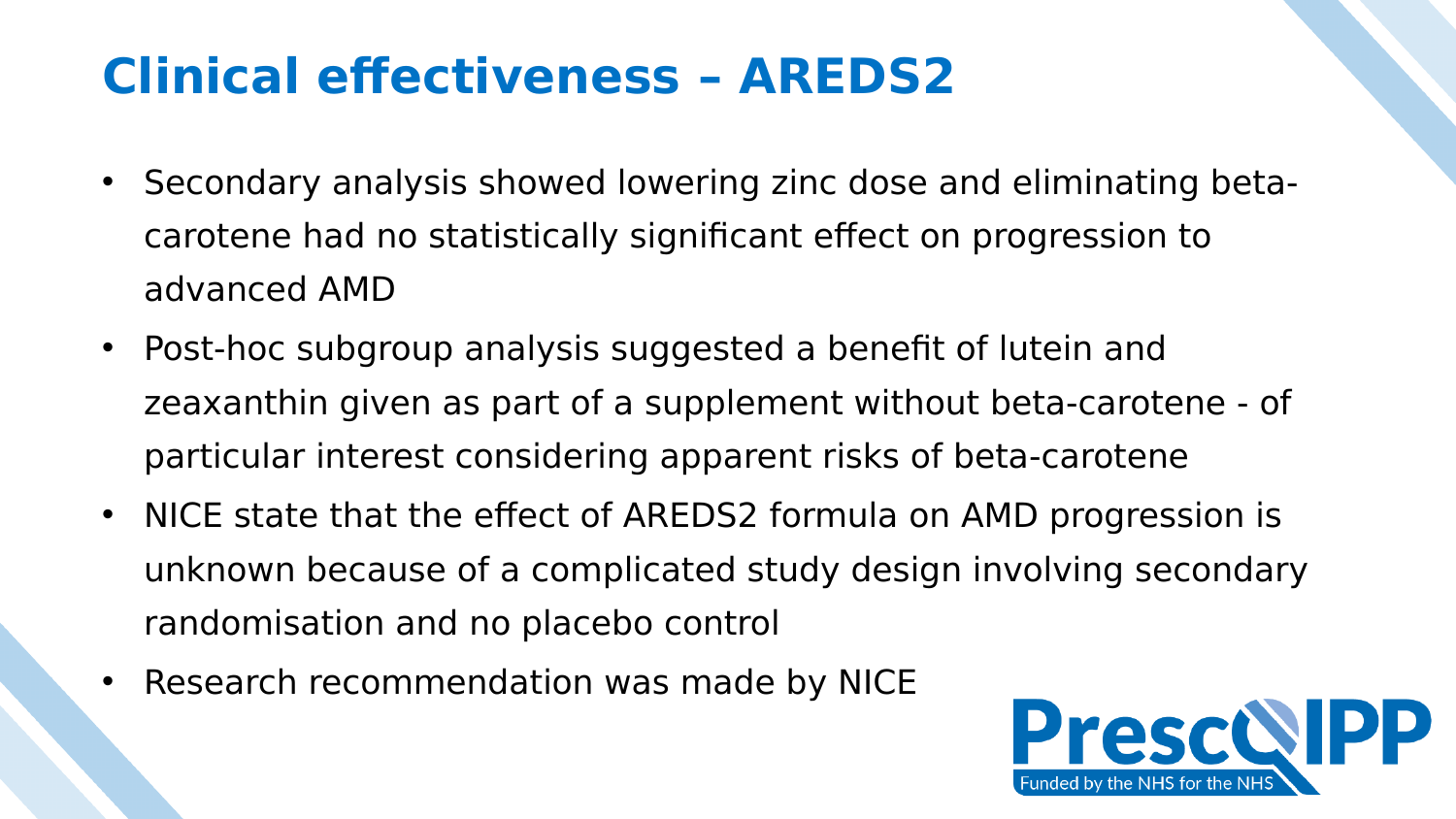

# Clinical effectiveness – AREDS2
Secondary analysis showed lowering zinc dose and eliminating beta-carotene had no statistically significant effect on progression to advanced AMD
Post-hoc subgroup analysis suggested a benefit of lutein and zeaxanthin given as part of a supplement without beta-carotene - of particular interest considering apparent risks of beta-carotene
NICE state that the effect of AREDS2 formula on AMD progression is unknown because of a complicated study design involving secondary randomisation and no placebo control
Research recommendation was made by NICE